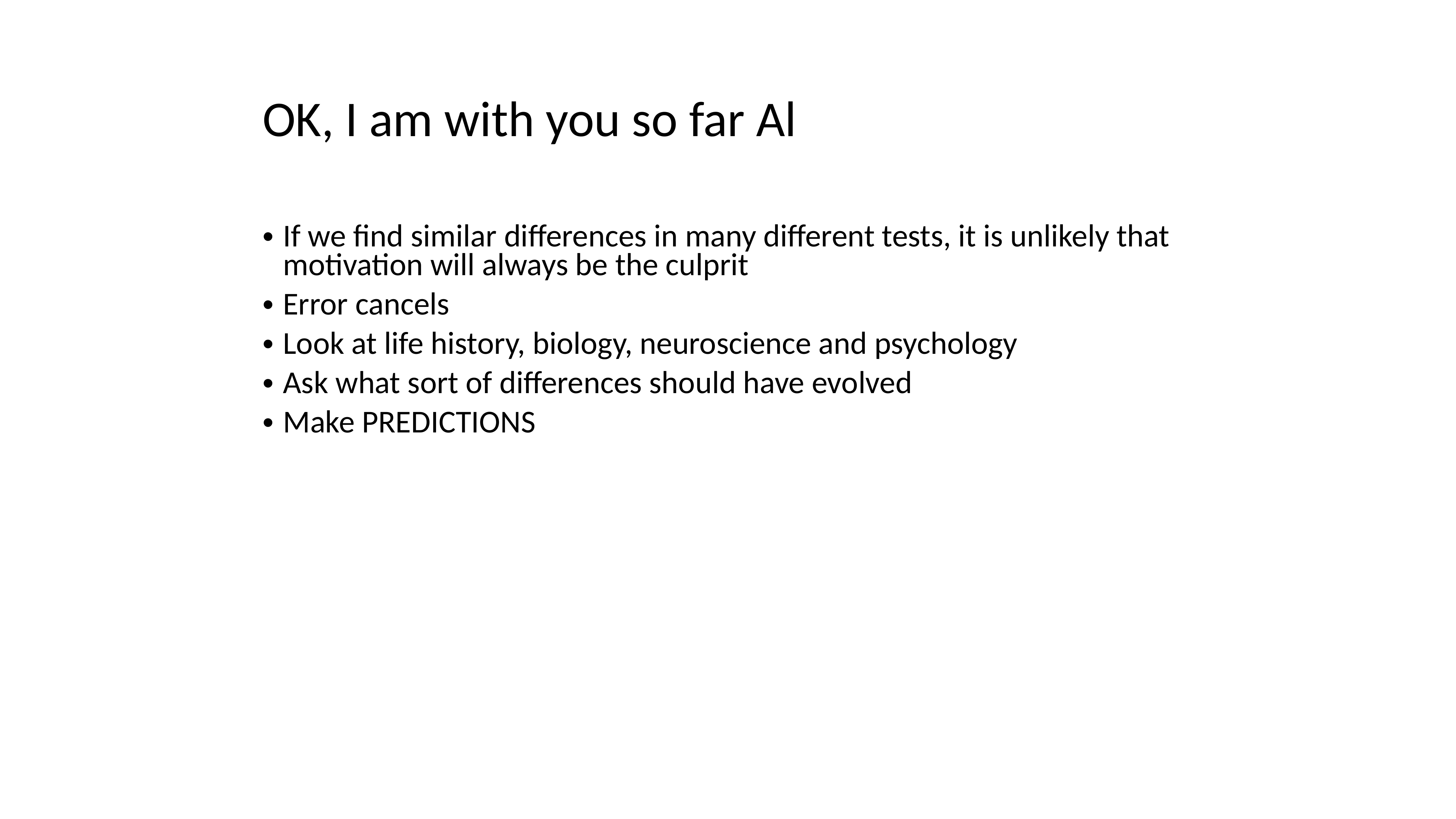

OK, I am with you so far Al
If we find similar differences in many different tests, it is unlikely that motivation will always be the culprit
Error cancels
Look at life history, biology, neuroscience and psychology
Ask what sort of differences should have evolved
Make PREDICTIONS